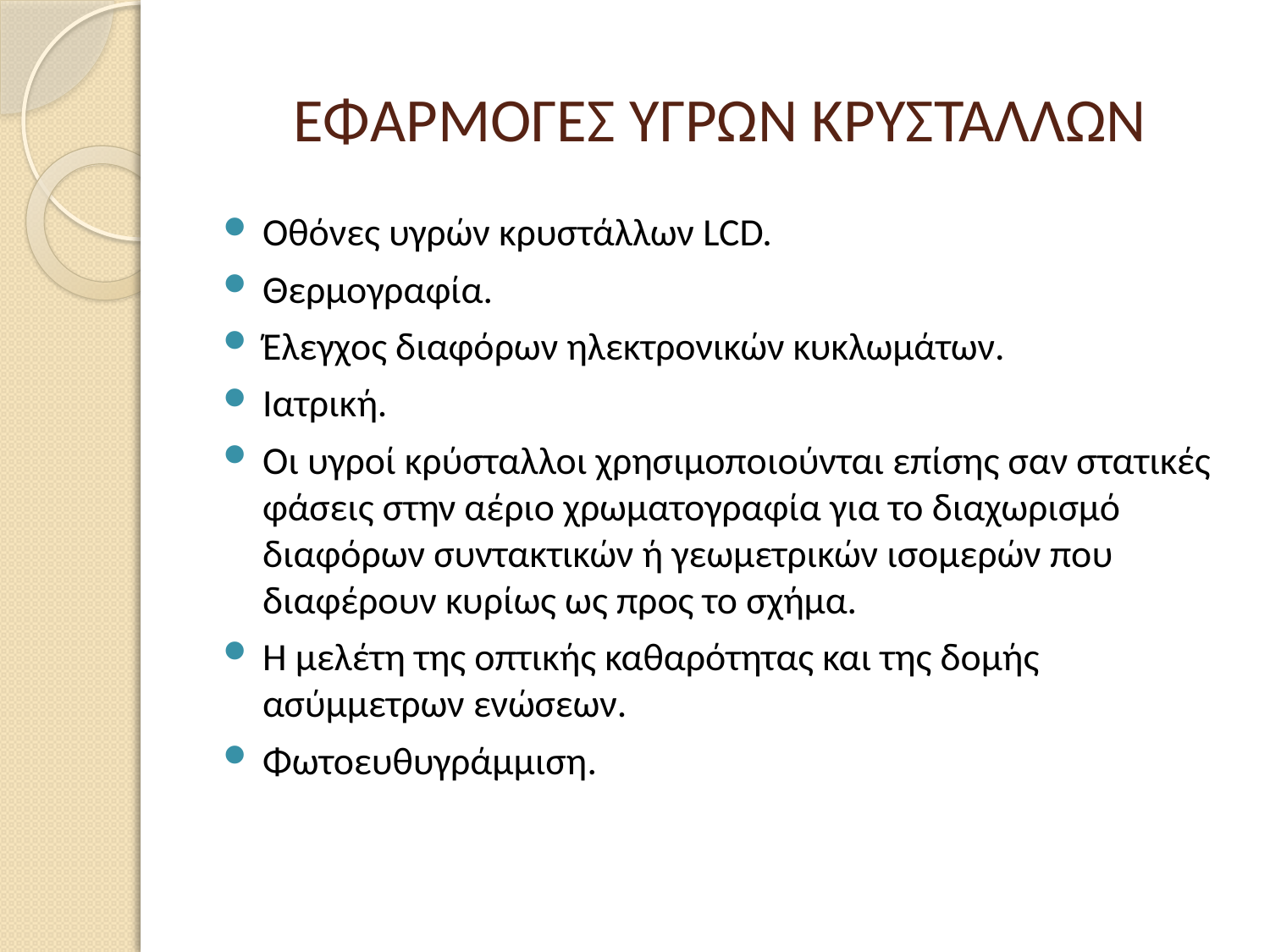

# ΕΦΑΡΜΟΓΕΣ ΥΓΡΩΝ ΚΡΥΣΤΑΛΛΩΝ
Οθόνες υγρών κρυστάλλων LCD.
Θερμογραφία.
Έλεγχος διαφόρων ηλεκτρονικών κυκλωμάτων.
Ιατρική.
Οι υγροί κρύσταλλοι χρησιμοποιούνται επίσης σαν στατικές φάσεις στην αέριο χρωματογραφία για το διαχωρισμό διαφόρων συντακτικών ή γεωμετρικών ισομερών που διαφέρουν κυρίως ως προς το σχήμα.
Η μελέτη της οπτικής καθαρότητας και της δομής ασύμμετρων ενώσεων.
Φωτοευθυγράμμιση.